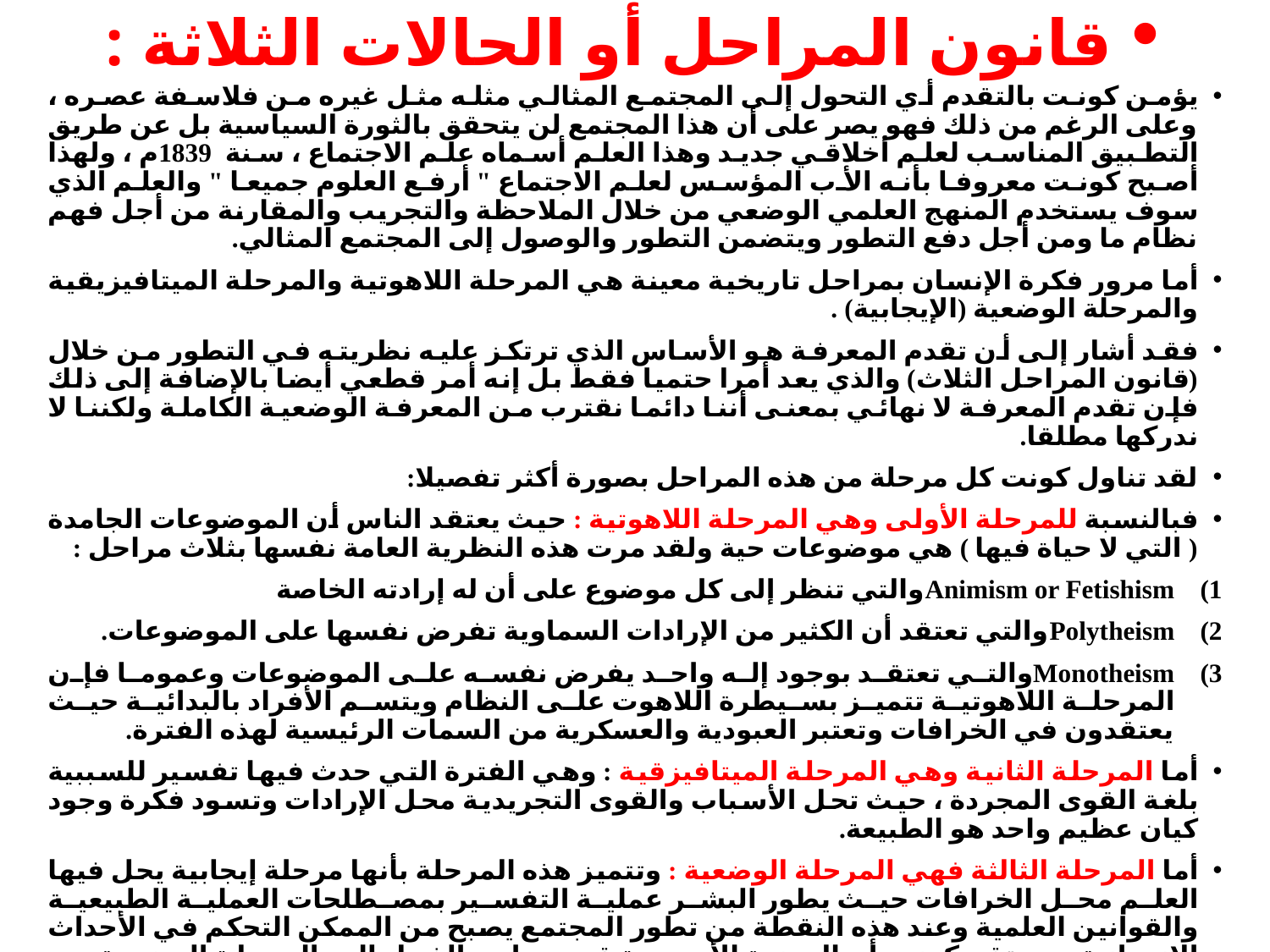

# قانون المراحل أو الحالات الثلاثة :
يؤمن كونت بالتقدم أي التحول إلى المجتمع المثالي مثله مثل غيره من فلاسفة عصره ، وعلى الرغم من ذلك فهو يصر على أن هذا المجتمع لن يتحقق بالثورة السياسية بل عن طريق التطبيق المناسب لعلم أخلاقي جديد وهذا العلم أسماه علم الاجتماع ، سنة 1839م ، ولهذا أصبح كونت معروفا بأنه الأب المؤسس لعلم الاجتماع " أرفع العلوم جميعا " والعلم الذي سوف يستخدم المنهج العلمي الوضعي من خلال الملاحظة والتجريب والمقارنة من أجل فهم نظام ما ومن أجل دفع التطور ويتضمن التطور والوصول إلى المجتمع المثالي.
أما مرور فكرة الإنسان بمراحل تاريخية معينة هي المرحلة اللاهوتية والمرحلة الميتافيزيقية والمرحلة الوضعية (الإيجابية) .
فقد أشار إلى أن تقدم المعرفة هو الأساس الذي ترتكز عليه نظريته في التطور من خلال (قانون المراحل الثلاث) والذي يعد أمرا حتميا فقط بل إنه أمر قطعي أيضا بالإضافة إلى ذلك فإن تقدم المعرفة لا نهائي بمعنى أننا دائما نقترب من المعرفة الوضعية الكاملة ولكننا لا ندركها مطلقا.
لقد تناول كونت كل مرحلة من هذه المراحل بصورة أكثر تفصيلا:
فبالنسبة للمرحلة الأولى وهي المرحلة اللاهوتية : حيث يعتقد الناس أن الموضوعات الجامدة ( التي لا حياة فيها ) هي موضوعات حية ولقد مرت هذه النظرية العامة نفسها بثلاث مراحل :
Animism or Fetishismوالتي تنظر إلى كل موضوع على أن له إرادته الخاصة
Polytheismوالتي تعتقد أن الكثير من الإرادات السماوية تفرض نفسها على الموضوعات.
Monotheismوالتي تعتقد بوجود إله واحد يفرض نفسه على الموضوعات وعموما فإن المرحلة اللاهوتية تتميز بسيطرة اللاهوت على النظام ويتسم الأفراد بالبدائية حيث يعتقدون في الخرافات وتعتبر العبودية والعسكرية من السمات الرئيسية لهذه الفترة.
أما المرحلة الثانية وهي المرحلة الميتافيزقية : وهي الفترة التي حدث فيها تفسير للسببية بلغة القوى المجردة ، حيث تحل الأسباب والقوى التجريدية محل الإرادات وتسود فكرة وجود كيان عظيم واحد هو الطبيعة.
أما المرحلة الثالثة فهي المرحلة الوضعية : وتتميز هذه المرحلة بأنها مرحلة إيجابية يحل فيها العلم محل الخرافات حيث يطور البشر عملية التفسير بمصطلحات العملية الطبيعية والقوانين العلمية وعند هذه النقطة من تطور المجتمع يصبح من الممكن التحكم في الأحداث الإنسانية ، ويعتقد كونت أو المدنية الأوروبية قد وصلت بالفعل إلى المرحلة الوضعية من التحكم في الظروف الطبيعية وأصبحت على حافة الوضعية فيما يتعلق بالعلاقات الاجتماعية.
لا تظهر كل مرحلة من المراحل السابقة صورة محددة من النمو العقلي فقط بل إن لكل مرحلة تطور مادي مماثل ، ففي المرحلة اللاهوتية تسود الحياة العسكرية وفي المرحلة الميتافيزيقية تسود الأشكال القانونية أما المرحلة الوضعية فهي مرحلة المجتمع الصناعي ، وهكذا يتمسك كونت بأن التطور التاريخي يكشف عن حركة متوافقة للأفكار والمؤسسات . ويصور الشكل عرض مختصر لنمط المجتمع عند كونت والذي يشمل الاستاتيكا الاجتماعية والديناميكا الاجتماعية.